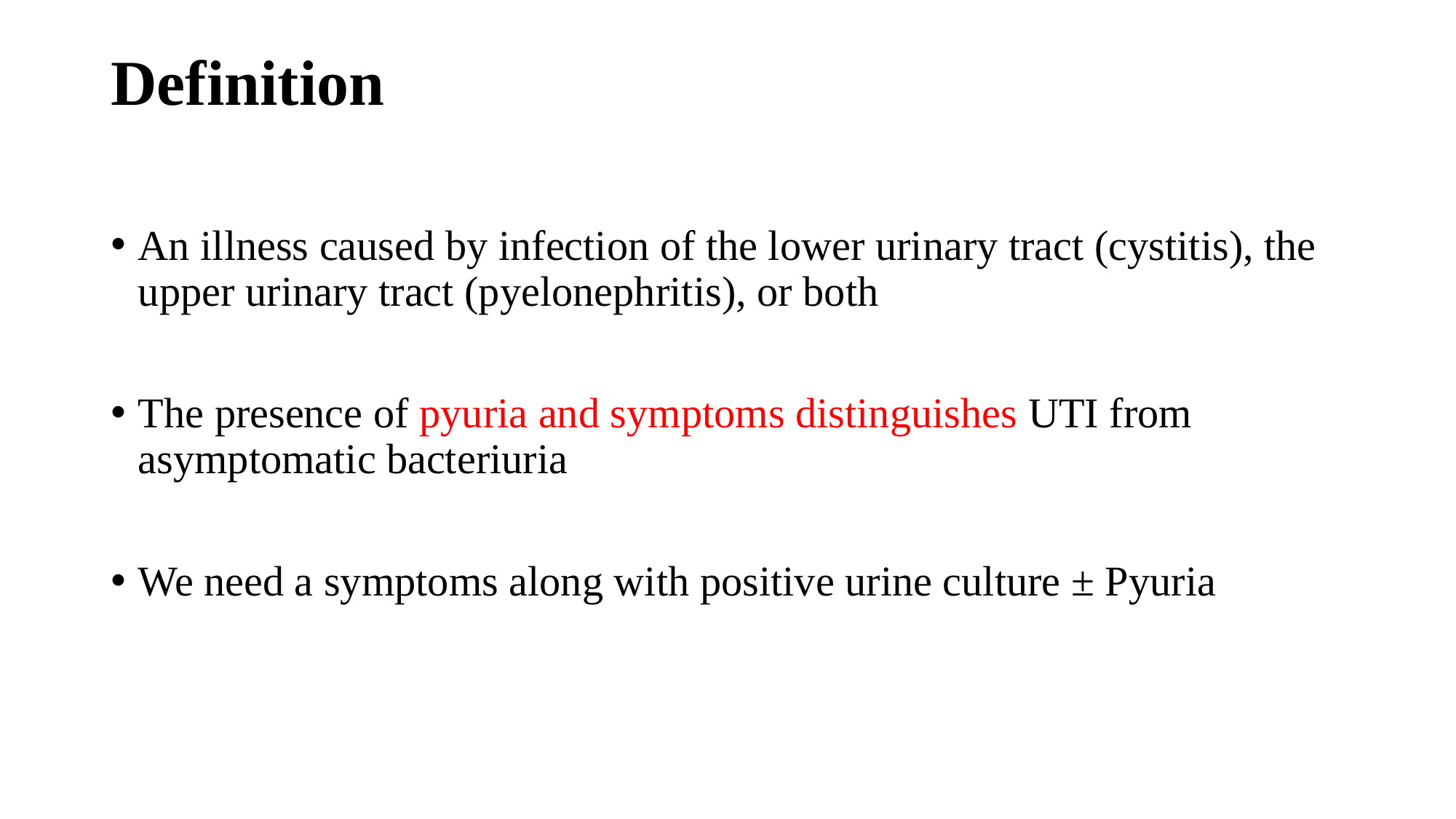

# Definition
An illness caused by infection of the lower urinary tract (cystitis), the upper urinary tract (pyelonephritis), or both

The presence of pyuria and symptoms distinguishes UTI from asymptomatic bacteriuria

We need a symptoms along with positive urine culture ± Pyuria